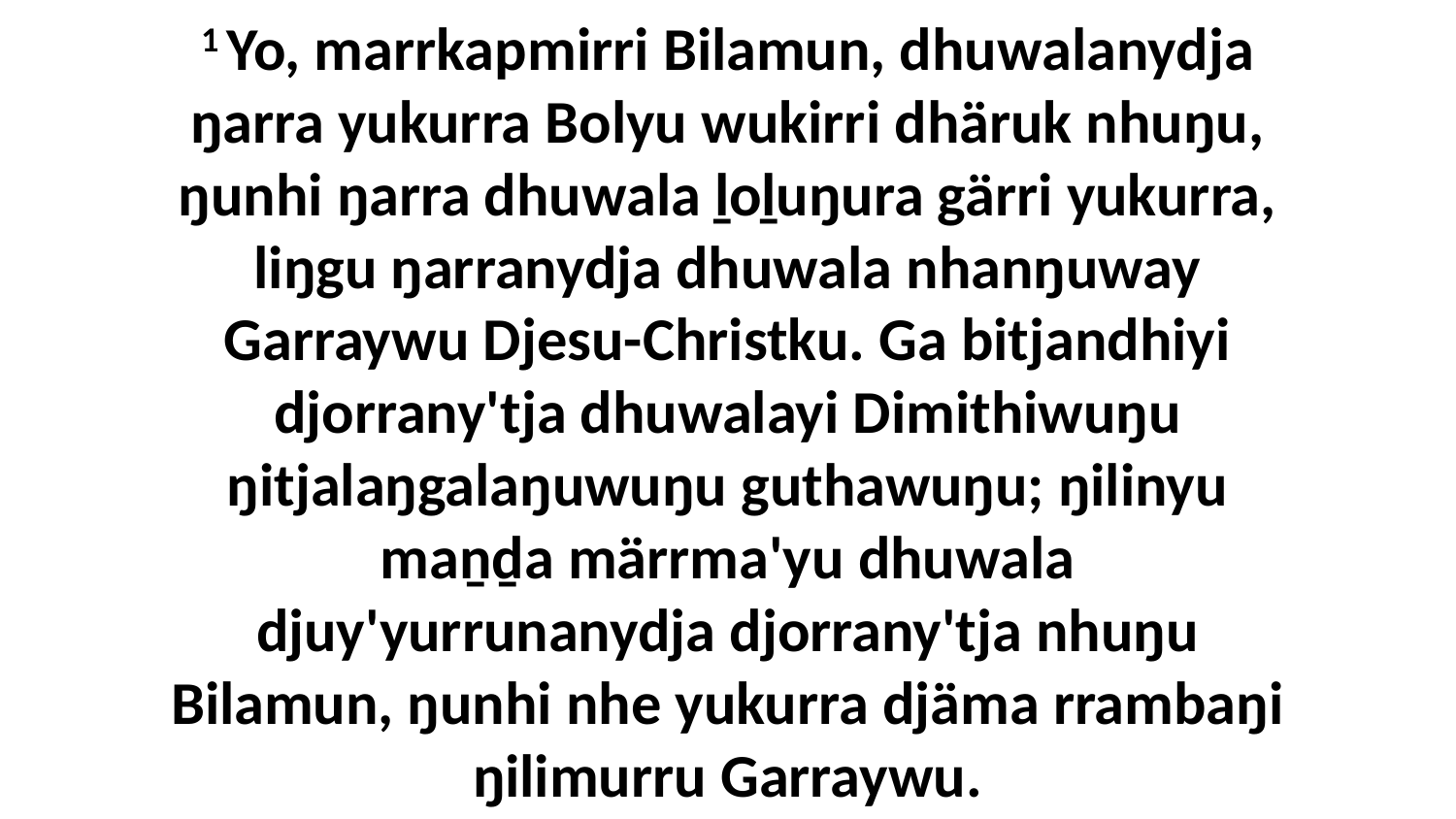

1 Yo, marrkapmirri Bilamun, dhuwalanydja ŋarra yukurra Bolyu wukirri dhäruk nhuŋu, ŋunhi ŋarra dhuwala ḻoḻuŋura gärri yukurra, liŋgu ŋarranydja dhuwala nhanŋuway Garraywu Djesu-Christku. Ga bitjandhiyi djorrany'tja dhuwalayi Dimithiwuŋu ŋitjalaŋgalaŋuwuŋu guthawuŋu; ŋilinyu maṉḏa märrma'yu dhuwala djuy'yurrunanydja djorrany'tja nhuŋu Bilamun, ŋunhi nhe yukurra djäma rrambaŋi ŋilimurru Garraywu.